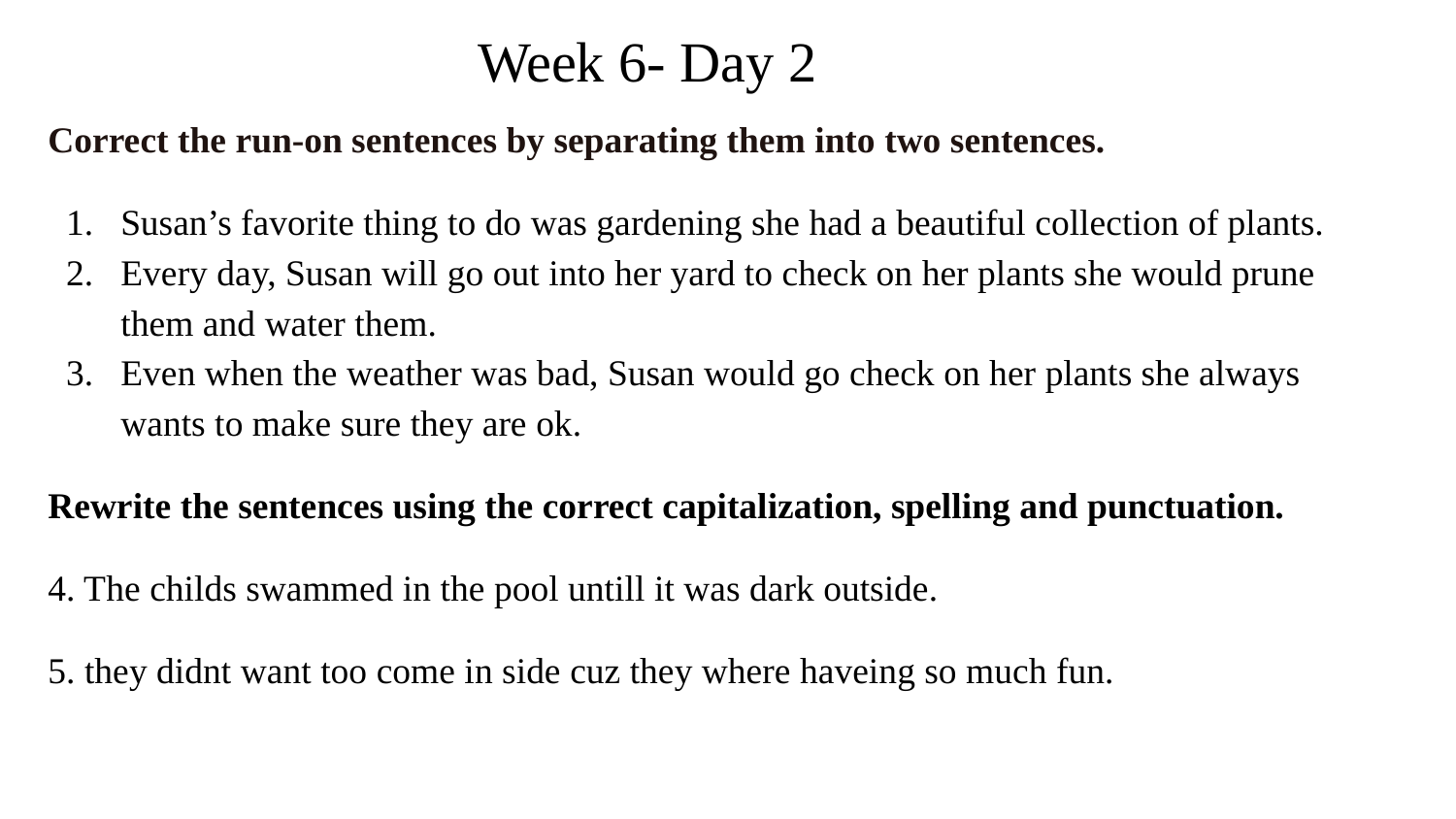

# Week 6- Day 2
Correct the run-on sentences by separating them into two sentences.
Susan’s favorite thing to do was gardening she had a beautiful collection of plants.
Every day, Susan will go out into her yard to check on her plants she would prune them and water them.
Even when the weather was bad, Susan would go check on her plants she always wants to make sure they are ok.
Rewrite the sentences using the correct capitalization, spelling and punctuation.
4. The childs swammed in the pool untill it was dark outside.
5. they didnt want too come in side cuz they where haveing so much fun.